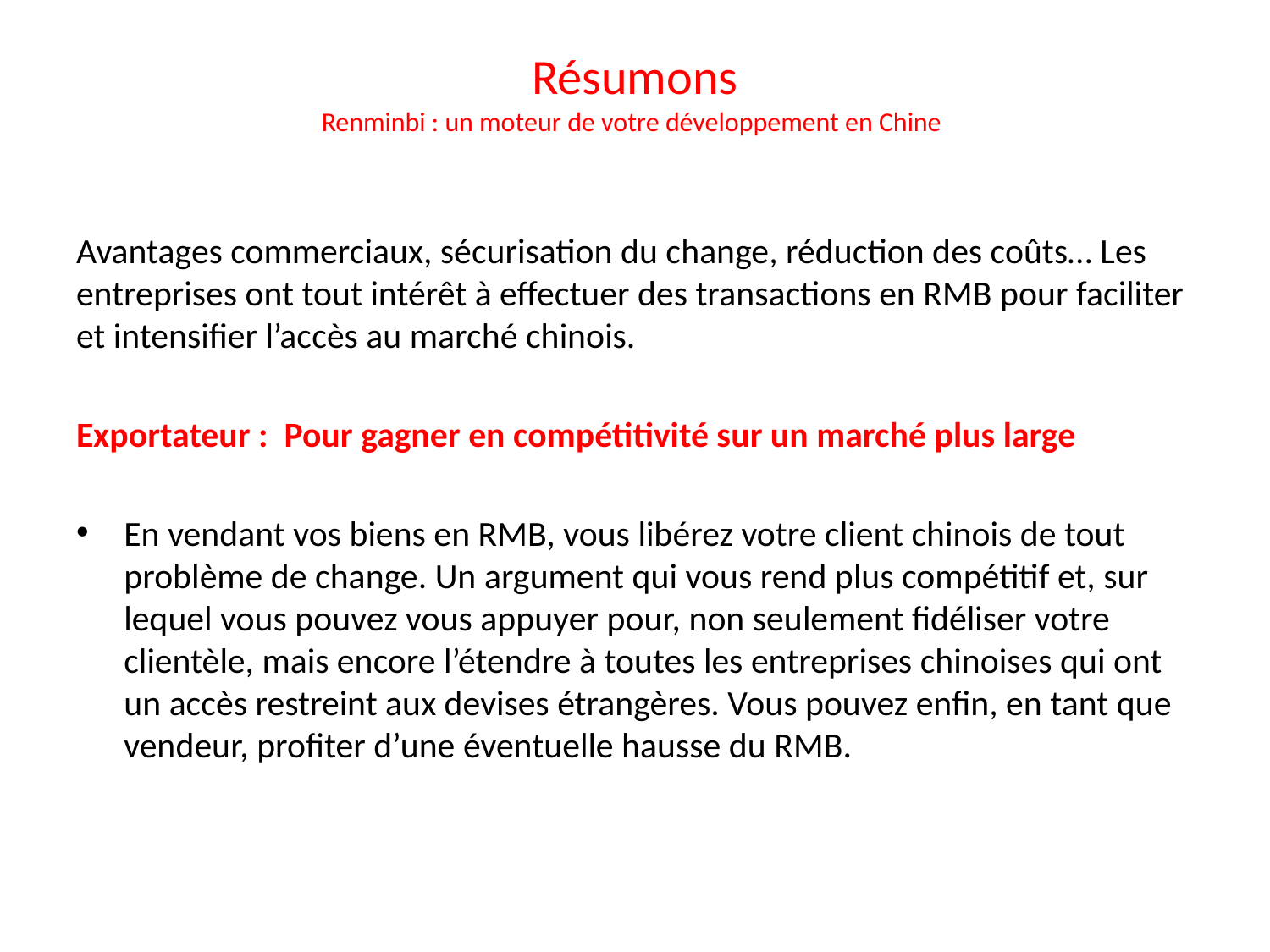

# Résumons Renminbi : un moteur de votre développement en Chine
Avantages commerciaux, sécurisation du change, réduction des coûts… Les entreprises ont tout intérêt à effectuer des transactions en RMB pour faciliter et intensifier l’accès au marché chinois.

Exportateur :  Pour gagner en compétitivité sur un marché plus large

En vendant vos biens en RMB, vous libérez votre client chinois de tout problème de change. Un argument qui vous rend plus compétitif et, sur lequel vous pouvez vous appuyer pour, non seulement fidéliser votre clientèle, mais encore l’étendre à toutes les entreprises chinoises qui ont un accès restreint aux devises étrangères. Vous pouvez enfin, en tant que vendeur, profiter d’une éventuelle hausse du RMB.